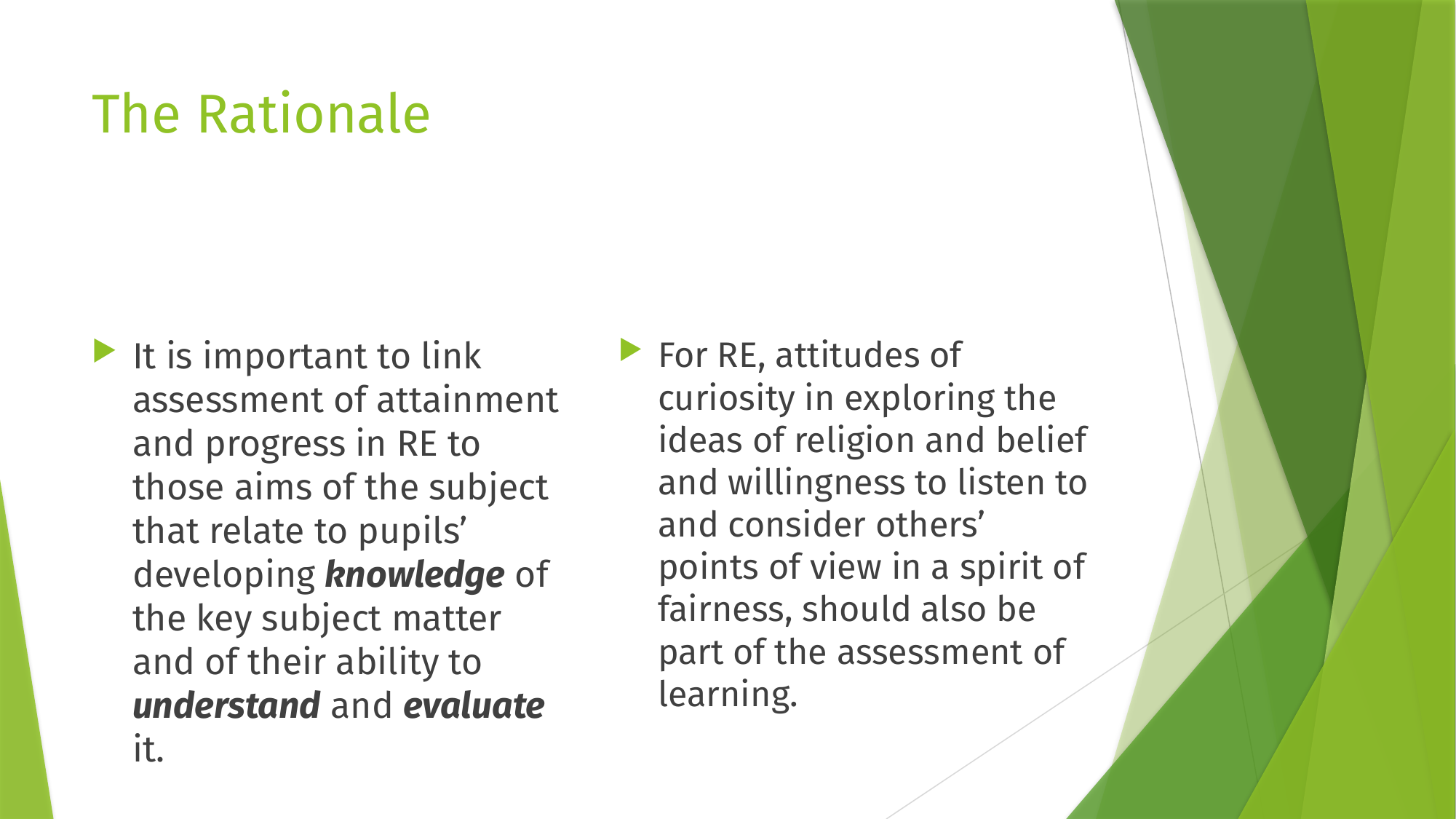

# The Rationale

It is important to link assessment of attainment and progress in RE to those aims of the subject that relate to pupils’ developing knowledge of the key subject matter and of their ability to understand and evaluate it.
For RE, attitudes of curiosity in exploring the ideas of religion and belief and willingness to listen to and consider others’ points of view in a spirit of fairness, should also be part of the assessment of learning.